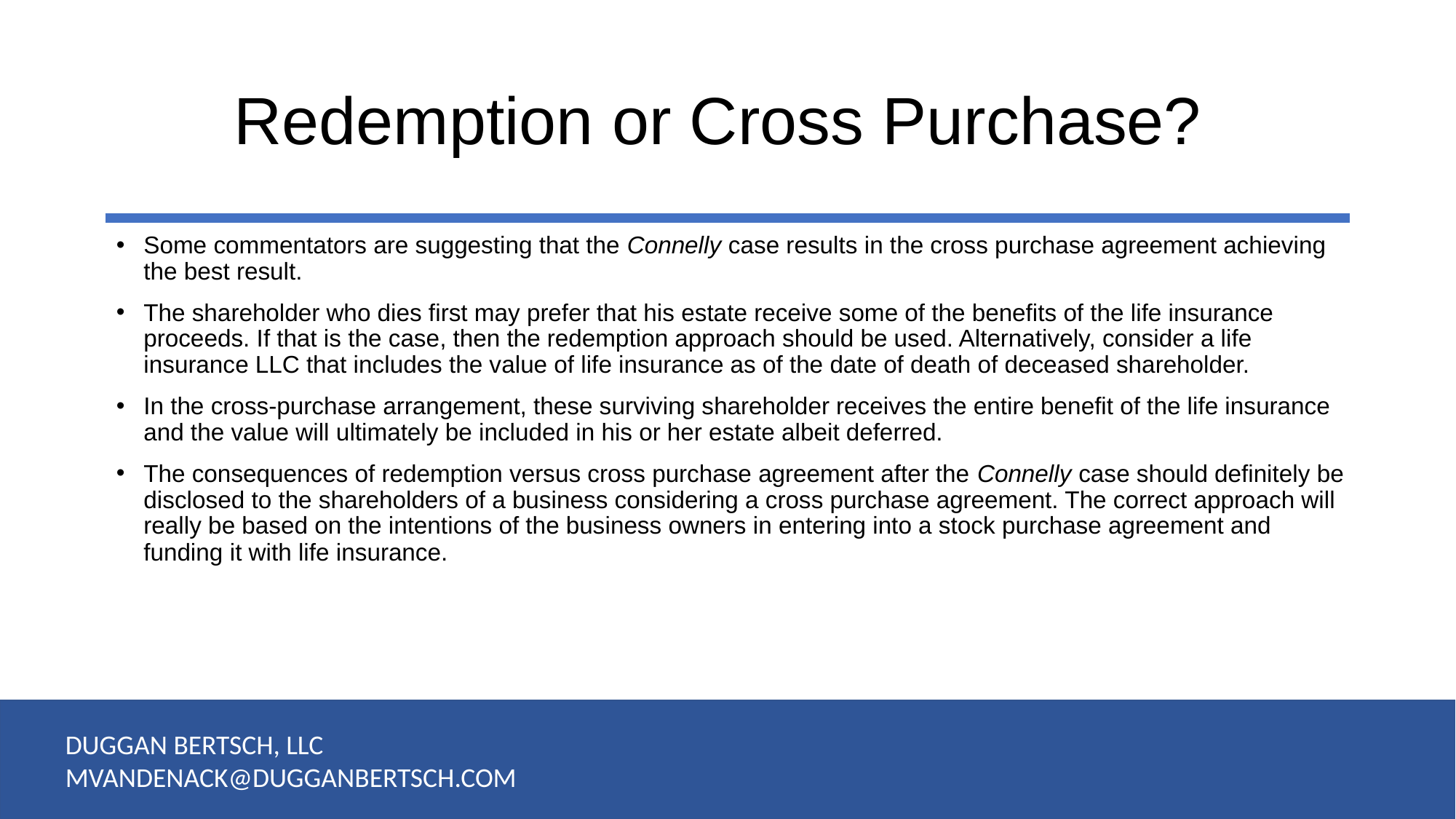

# Redemption or Cross Purchase?
Some commentators are suggesting that the Connelly case results in the cross purchase agreement achieving the best result.
The shareholder who dies first may prefer that his estate receive some of the benefits of the life insurance proceeds. If that is the case, then the redemption approach should be used. Alternatively, consider a life insurance LLC that includes the value of life insurance as of the date of death of deceased shareholder.
In the cross-purchase arrangement, these surviving shareholder receives the entire benefit of the life insurance and the value will ultimately be included in his or her estate albeit deferred.
The consequences of redemption versus cross purchase agreement after the Connelly case should definitely be disclosed to the shareholders of a business considering a cross purchase agreement. The correct approach will really be based on the intentions of the business owners in entering into a stock purchase agreement and funding it with life insurance.
DUGGAN BERTSCH, LLC
MVANDENACK@DUGGANBERTSCH.COM
47